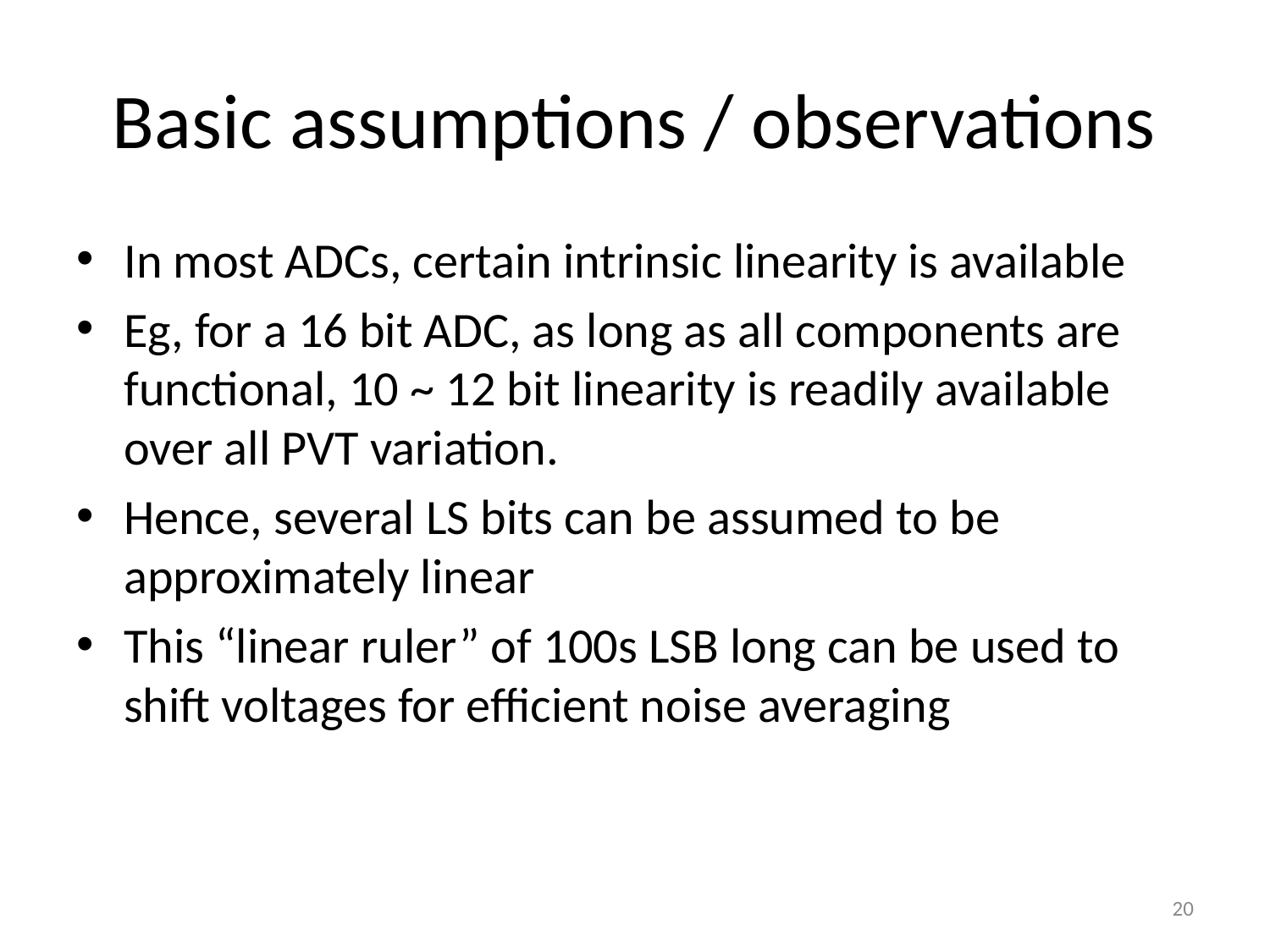

# Basic assumptions / observations
In most ADCs, certain intrinsic linearity is available
Eg, for a 16 bit ADC, as long as all components are functional, 10 ~ 12 bit linearity is readily available over all PVT variation.
Hence, several LS bits can be assumed to be approximately linear
This “linear ruler” of 100s LSB long can be used to shift voltages for efficient noise averaging
20